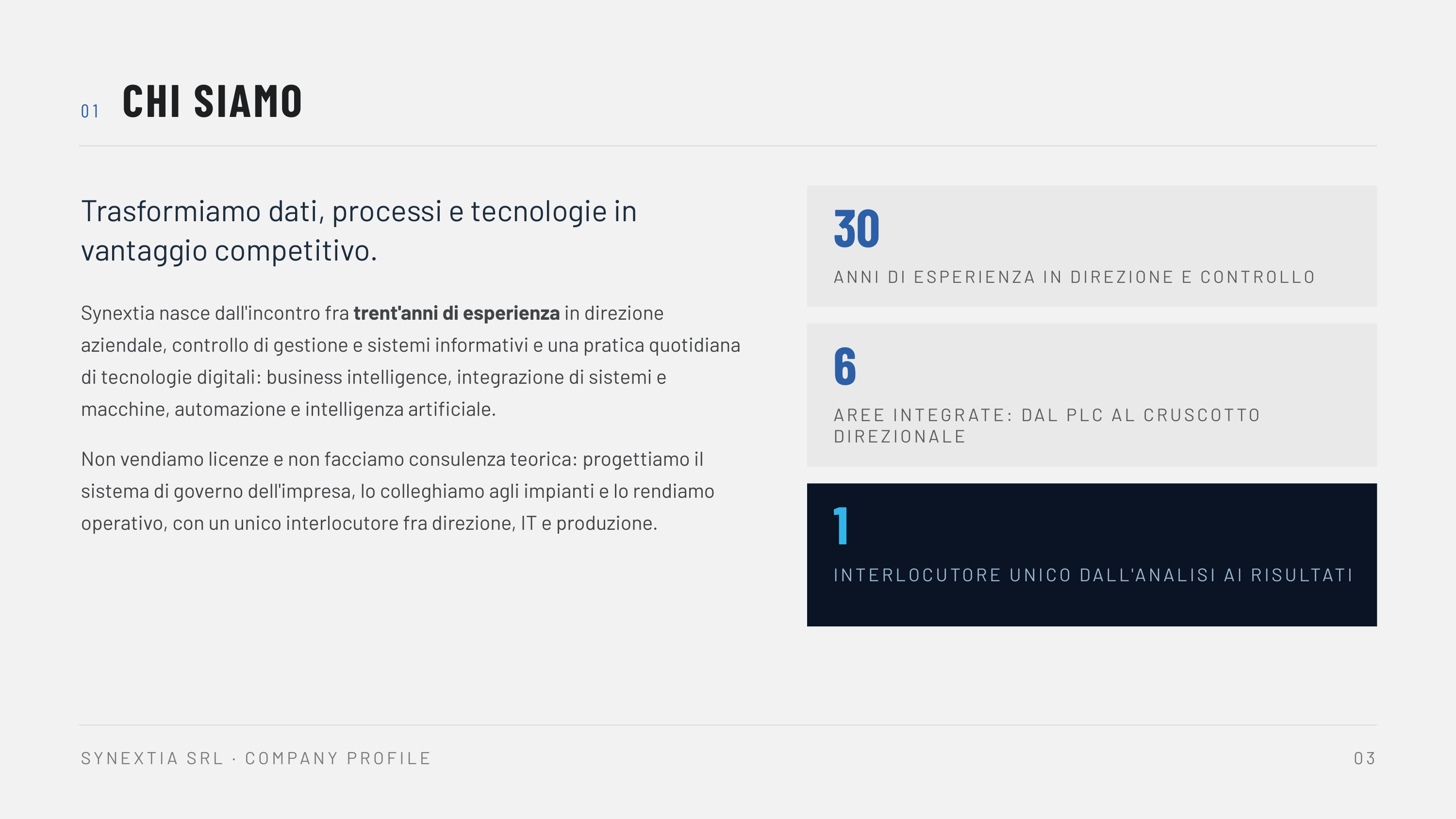

CHI SIAMO
01

Trasformiamo dati, processi e tecnologie in vantaggio competitivo.

30
ANNI DI ESPERIENZA IN DIREZIONE E CONTROLLO
Synextia nasce dall'incontro fra trent'anni di esperienza in direzione aziendale, controllo di gestione e sistemi informativi e una pratica quotidiana di tecnologie digitali: business intelligence, integrazione di sistemi e macchine, automazione e intelligenza artificiale.

6
AREE INTEGRATE: DAL PLC AL CRUSCOTTO DIREZIONALE
Non vendiamo licenze e non facciamo consulenza teorica: progettiamo il sistema di governo dell'impresa, lo colleghiamo agli impianti e lo rendiamo operativo, con un unico interlocutore fra direzione, IT e produzione.

1
INTERLOCUTORE UNICO DALL'ANALISI AI RISULTATI

SYNEXTIA SRL · COMPANY PROFILE
03